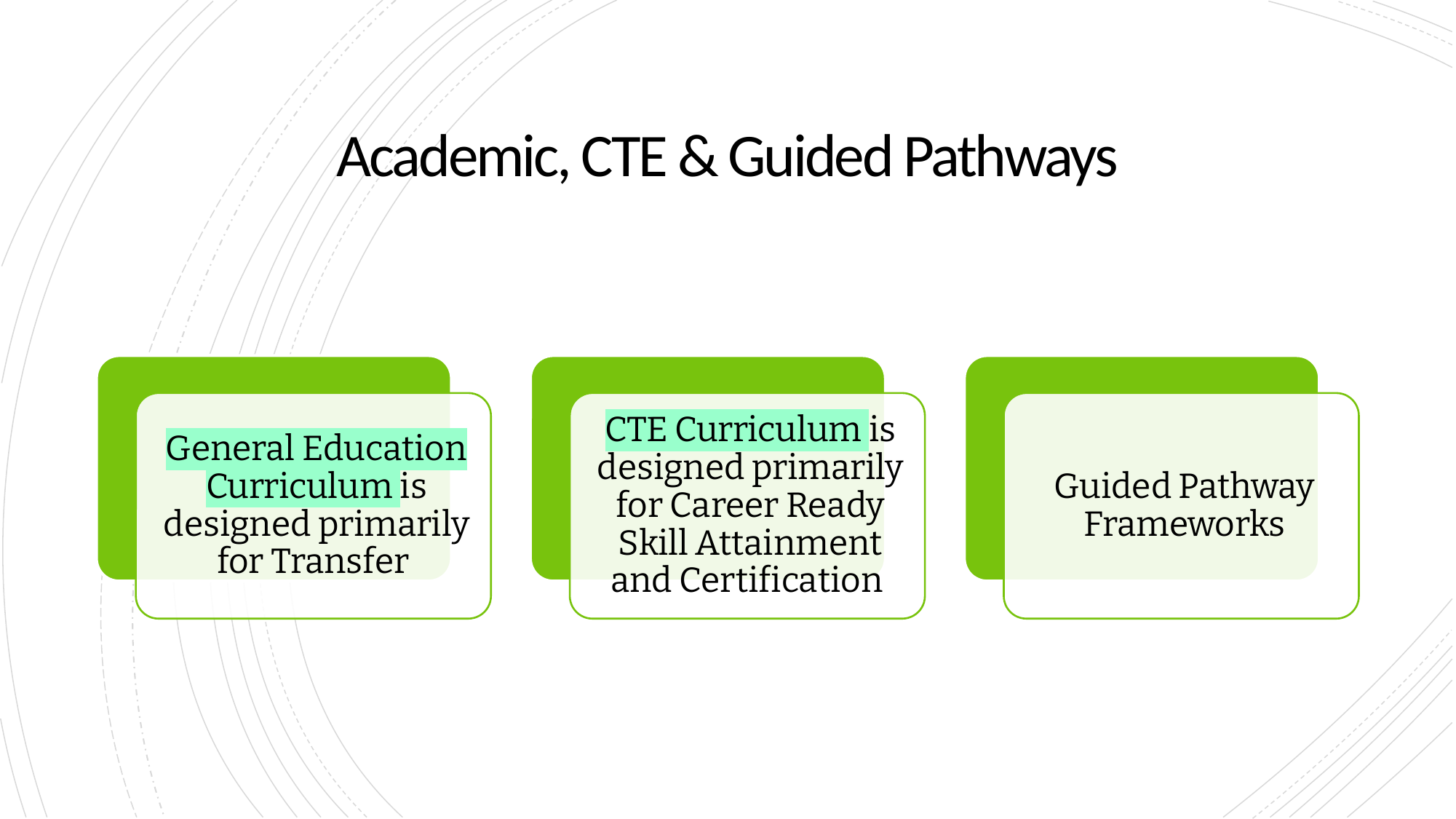

# Academic, CTE & Guided Pathways
General Education Curriculum is designed primarily for Transfer
CTE Curriculum is designed primarily for Career Ready Skill Attainment and Certification
Guided Pathway Frameworks